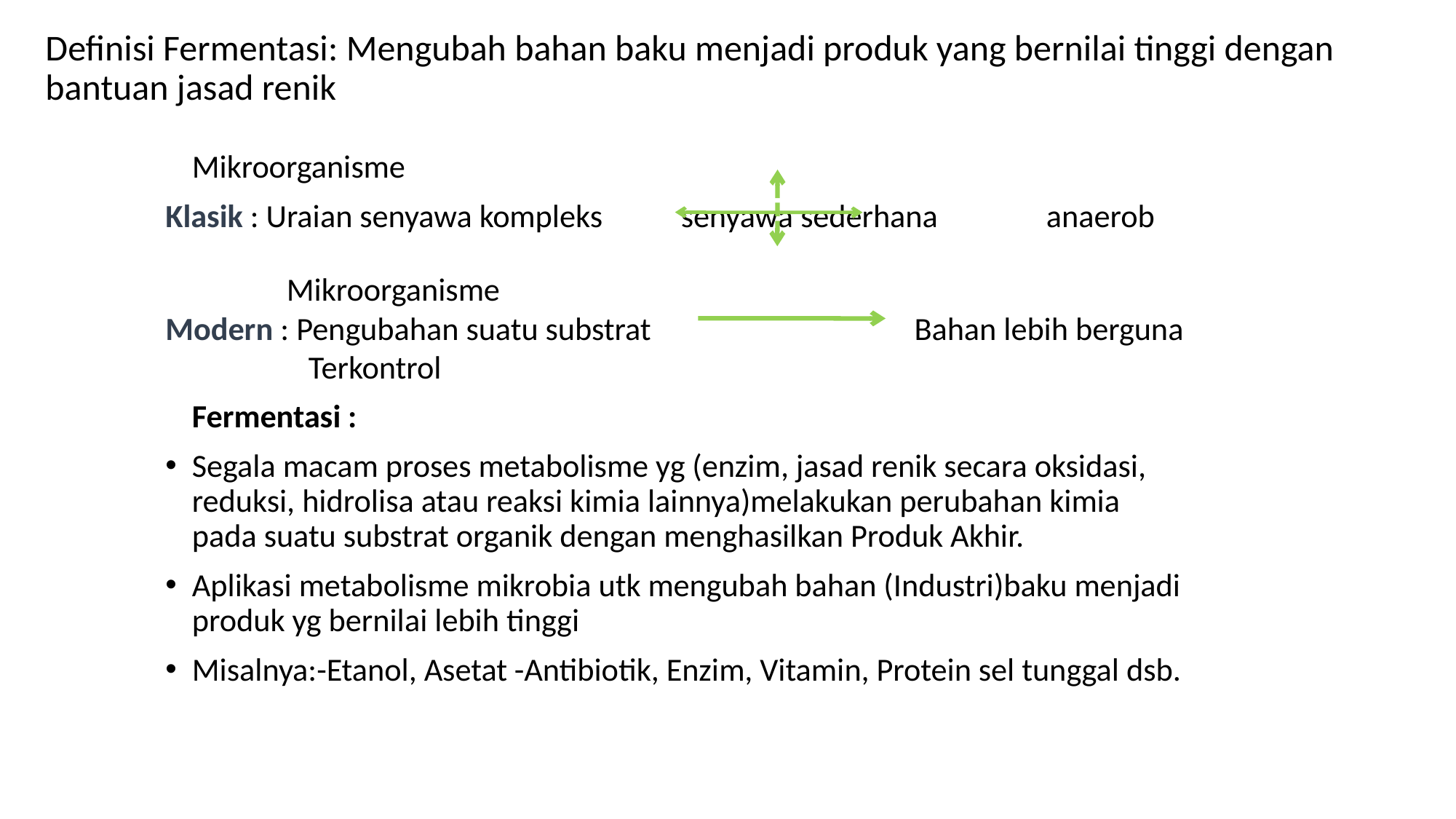

Definisi Fermentasi: Mengubah bahan baku menjadi produk yang bernilai tinggi dengan bantuan jasad renik
						Mikroorganisme
Klasik : Uraian senyawa kompleks 		         senyawa sederhana					 anaerob
					             Mikroorganisme
Modern : Pengubahan suatu substrat 	       	            Bahan lebih berguna
					                Terkontrol
	Fermentasi :
Segala macam proses metabolisme yg (enzim, jasad renik secara oksidasi, reduksi, hidrolisa atau reaksi kimia lainnya)melakukan perubahan kimia pada suatu substrat organik dengan menghasilkan Produk Akhir.
Aplikasi metabolisme mikrobia utk mengubah bahan (Industri)baku menjadi produk yg bernilai lebih tinggi
Misalnya:-Etanol, Asetat -Antibiotik, Enzim, Vitamin, Protein sel tunggal dsb.